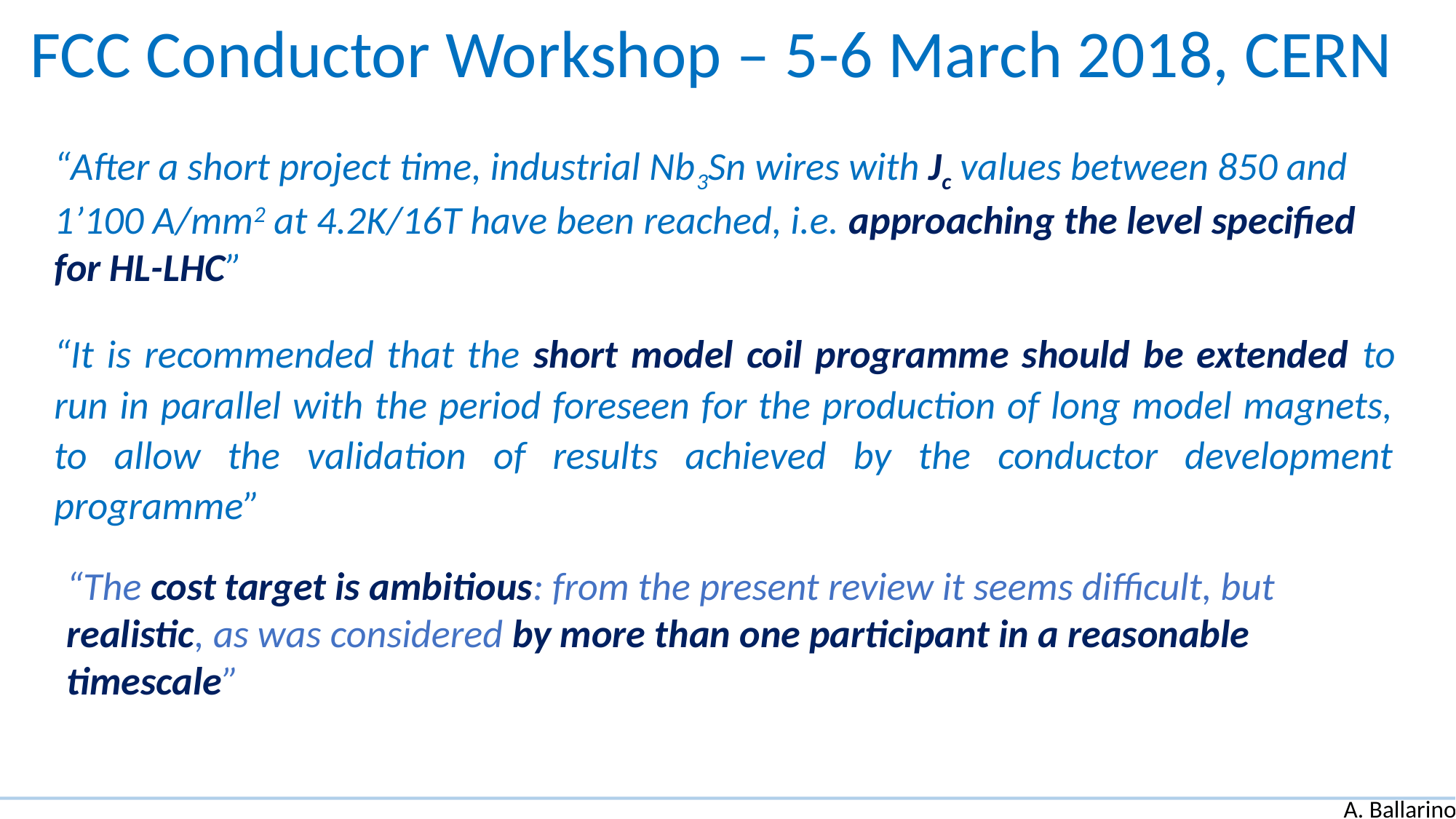

# FCC Conductor Workshop – 5-6 March 2018, CERN
“After a short project time, industrial Nb3Sn wires with Jc values between 850 and 1’100 A/mm2 at 4.2K/16T have been reached, i.e. approaching the level specified for HL-LHC”
“It is recommended that the short model coil programme should be extended to run in parallel with the period foreseen for the production of long model magnets, to allow the validation of results achieved by the conductor development programme”
“The cost target is ambitious: from the present review it seems difficult, but realistic, as was considered by more than one participant in a reasonable timescale”
A. Ballarino